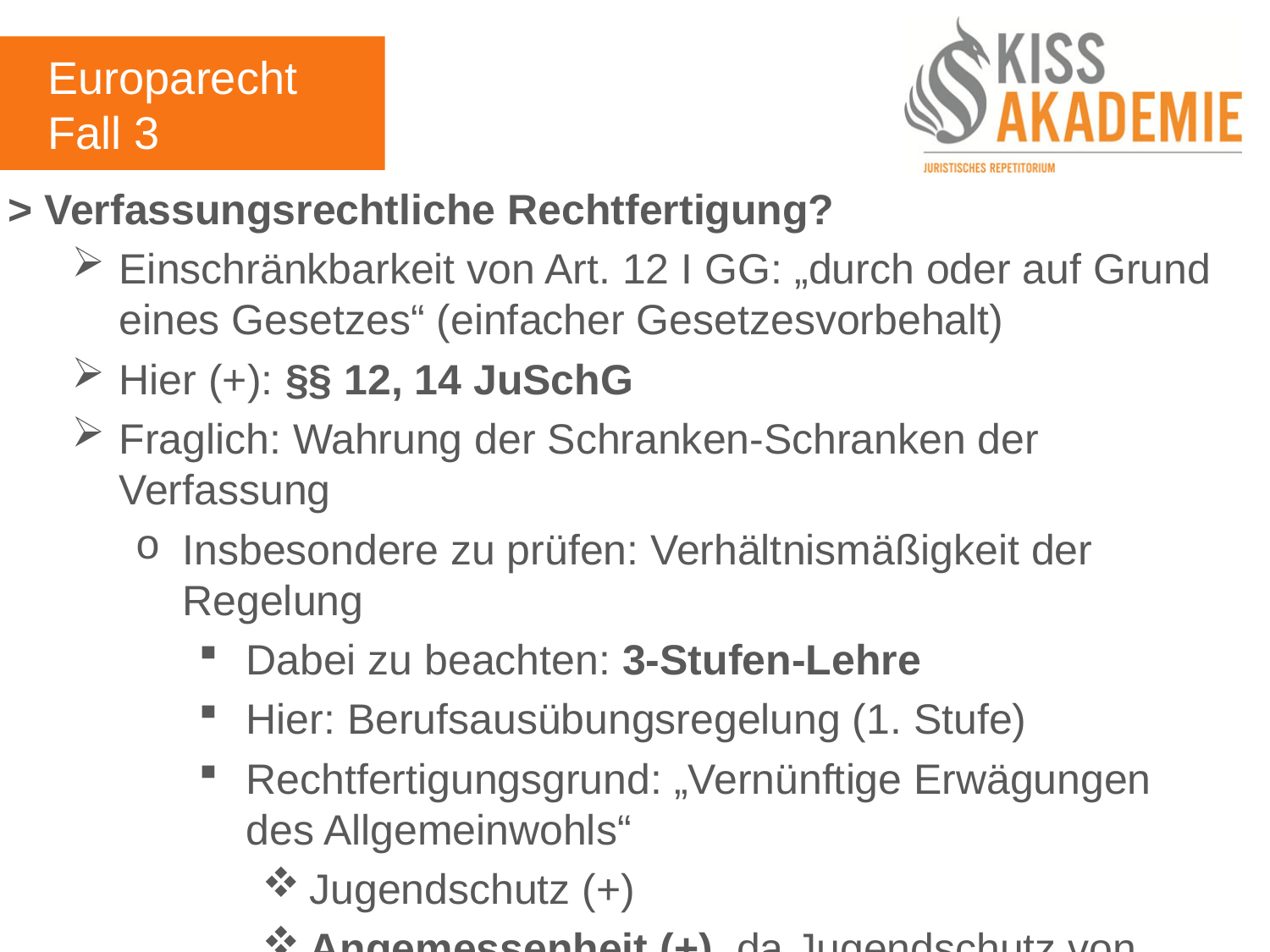

Europarecht
Fall 3
> Verfassungsrechtliche Rechtfertigung?
Einschränkbarkeit von Art. 12 I GG: „durch oder auf Grund eines Gesetzes“ (einfacher Gesetzesvorbehalt)
Hier (+): §§ 12, 14 JuSchG
Fraglich: Wahrung der Schranken-Schranken der Verfassung
Insbesondere zu prüfen: Verhältnismäßigkeit der Regelung
Dabei zu beachten: 3-Stufen-Lehre
Hier: Berufsausübungsregelung (1. Stufe)
Rechtfertigungsgrund: „Vernünftige Erwägungen des Allgemeinwohls“
Jugendschutz (+)
Angemessenheit (+), da Jugendschutz von hohem Stellenwert und Eingriff nicht sonderlich intensiv